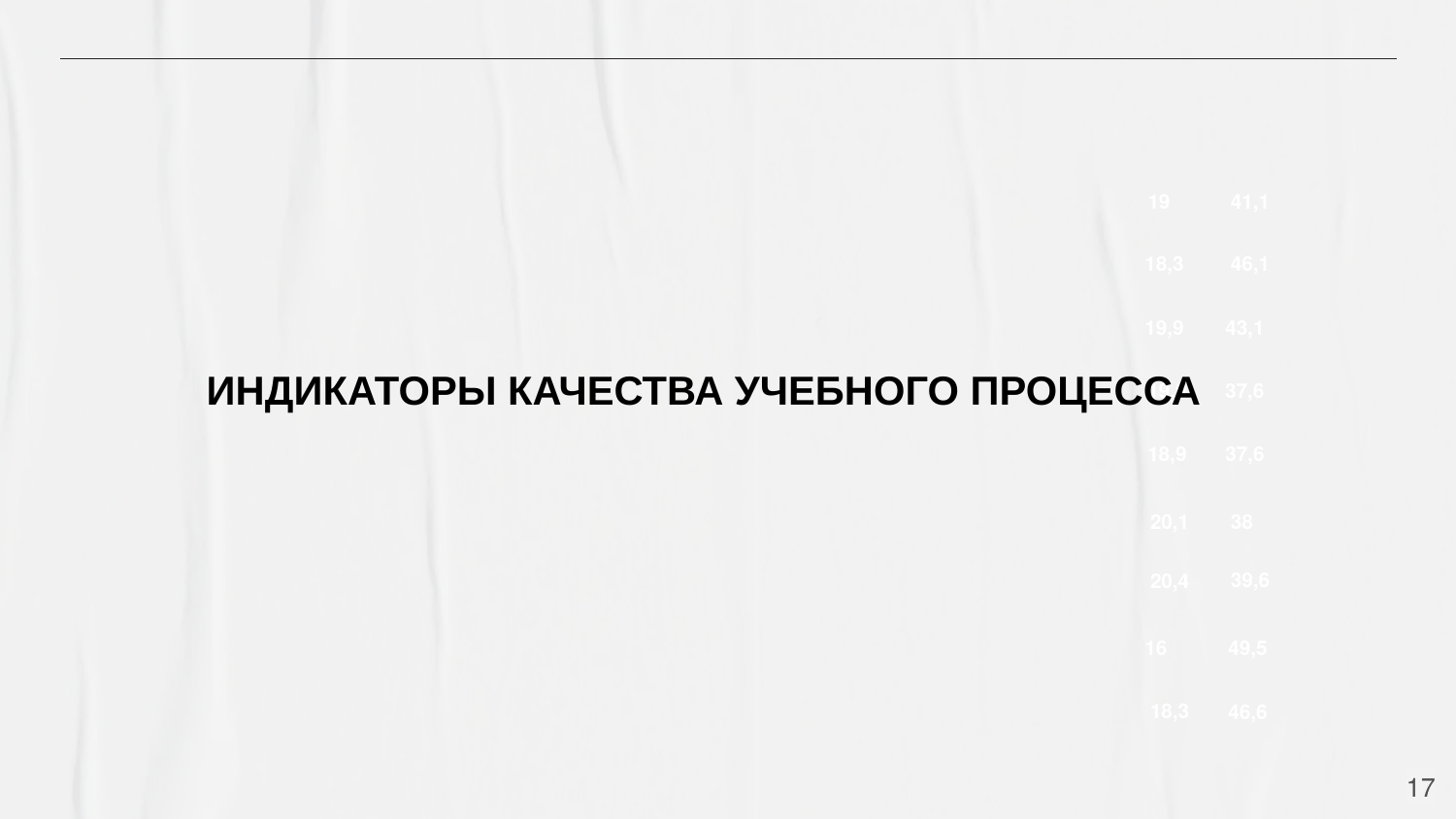

19
41,1
18,3
46,1
19,9
43,1
ИНДИКАТОРЫ КАЧЕСТВА УЧЕБНОГО ПРОЦЕССА
19,9
37,6
18,9
37,6
20,1
38
39,6
20,4
49,5
16
18,3
46,6
17